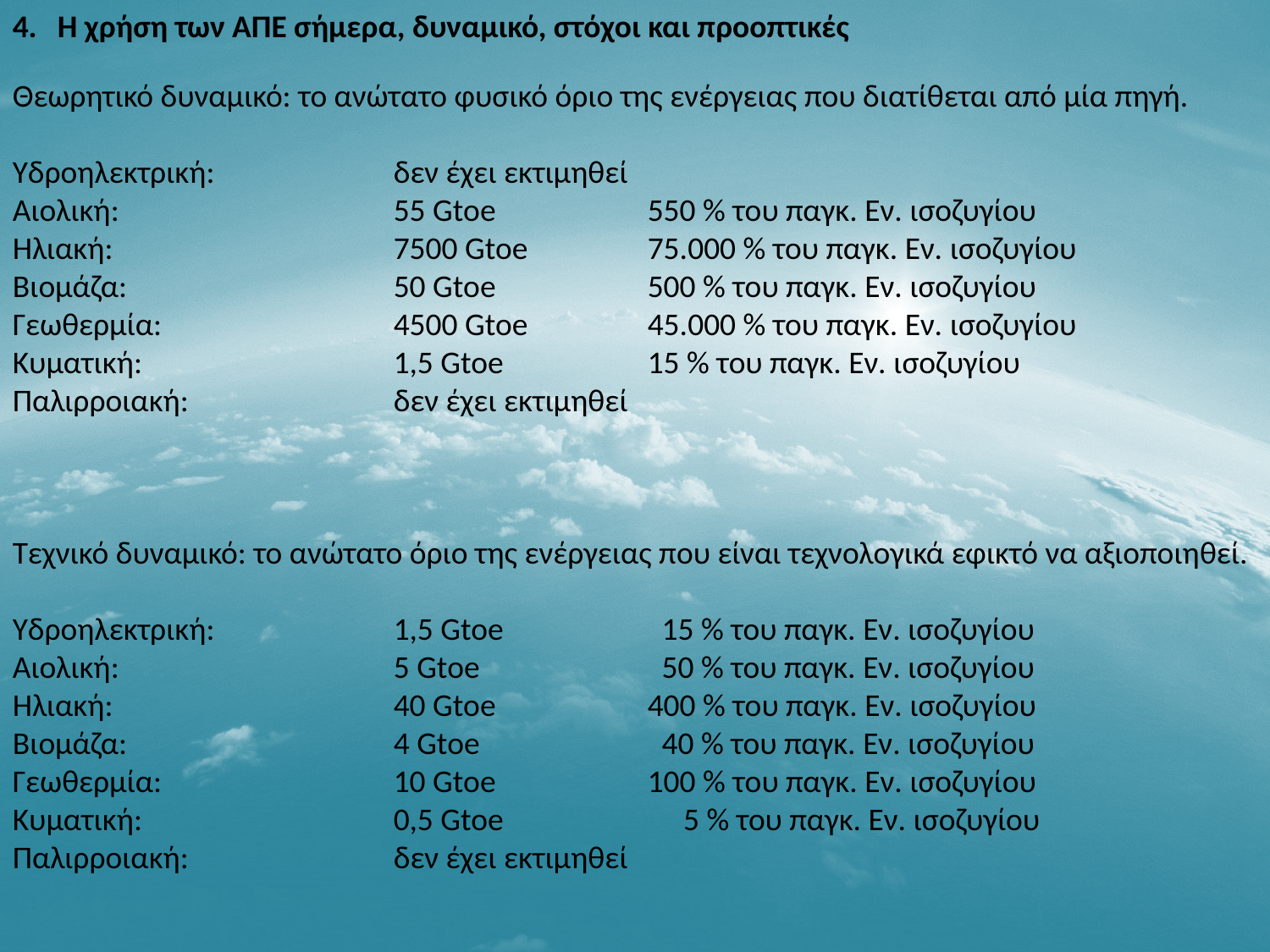

4. 	 Η χρήση των ΑΠΕ σήμερα, δυναμικό, στόχοι και προοπτικές
Θεωρητικό δυναμικό: το ανώτατο φυσικό όριο της ενέργειας που διατίθεται από μία πηγή.

Υδροηλεκτρική:		δεν έχει εκτιμηθεί
Αιολική:			55 Gtoe		550 % του παγκ. Εν. ισοζυγίου
Ηλιακή:			7500 Gtoe	75.000 % του παγκ. Εν. ισοζυγίου
Βιομάζα:			50 Gtoe		500 % του παγκ. Εν. ισοζυγίου
Γεωθερμία:		4500 Gtoe	45.000 % του παγκ. Εν. ισοζυγίου
Κυματική:		1,5 Gtoe		15 % του παγκ. Εν. ισοζυγίου
Παλιρροιακή:		δεν έχει εκτιμηθεί

Τεχνικό δυναμικό: το ανώτατο όριο της ενέργειας που είναι τεχνολογικά εφικτό να αξιοποιηθεί.

Υδροηλεκτρική:		1,5 Gtoe		  15 % του παγκ. Εν. ισοζυγίου
Αιολική:			5 Gtoe		  50 % του παγκ. Εν. ισοζυγίου
Ηλιακή:			40 Gtoe		400 % του παγκ. Εν. ισοζυγίου
Βιομάζα:			4 Gtoe		  40 % του παγκ. Εν. ισοζυγίου
Γεωθερμία:		10 Gtoe		100 % του παγκ. Εν. ισοζυγίου
Κυματική:		0,5 Gtoe		     5 % του παγκ. Εν. ισοζυγίου
Παλιρροιακή:		δεν έχει εκτιμηθεί